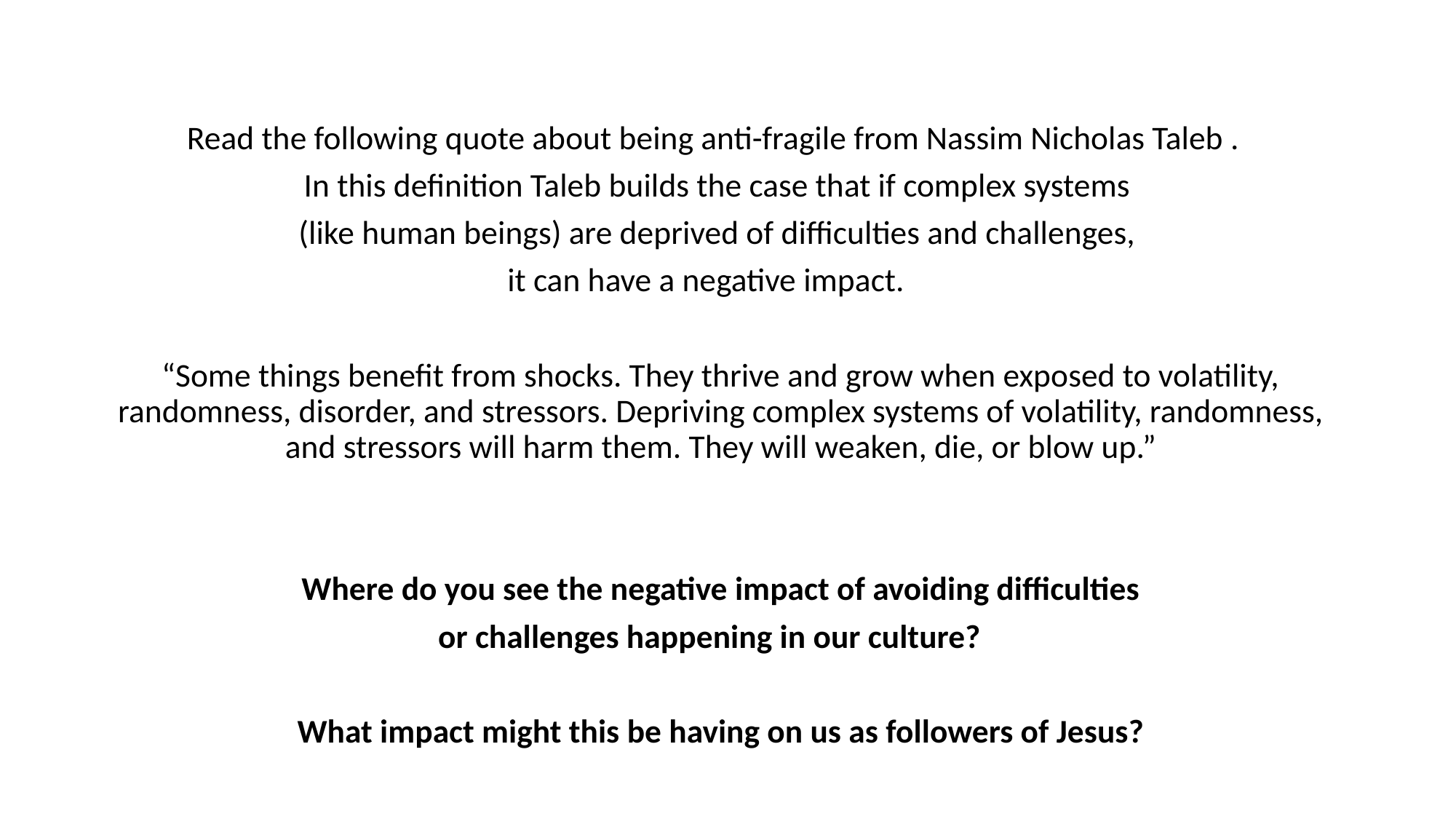

Read the following quote about being anti-fragile from Nassim Nicholas Taleb .
In this definition Taleb builds the case that if complex systems
(like human beings) are deprived of difficulties and challenges,
it can have a negative impact.

“Some things benefit from shocks. They thrive and grow when exposed to volatility, randomness, disorder, and stressors. Depriving complex systems of volatility, randomness, and stressors will harm them. They will weaken, die, or blow up.”

 Where do you see the negative impact of avoiding difficulties
or challenges happening in our culture?

What impact might this be having on us as followers of Jesus?